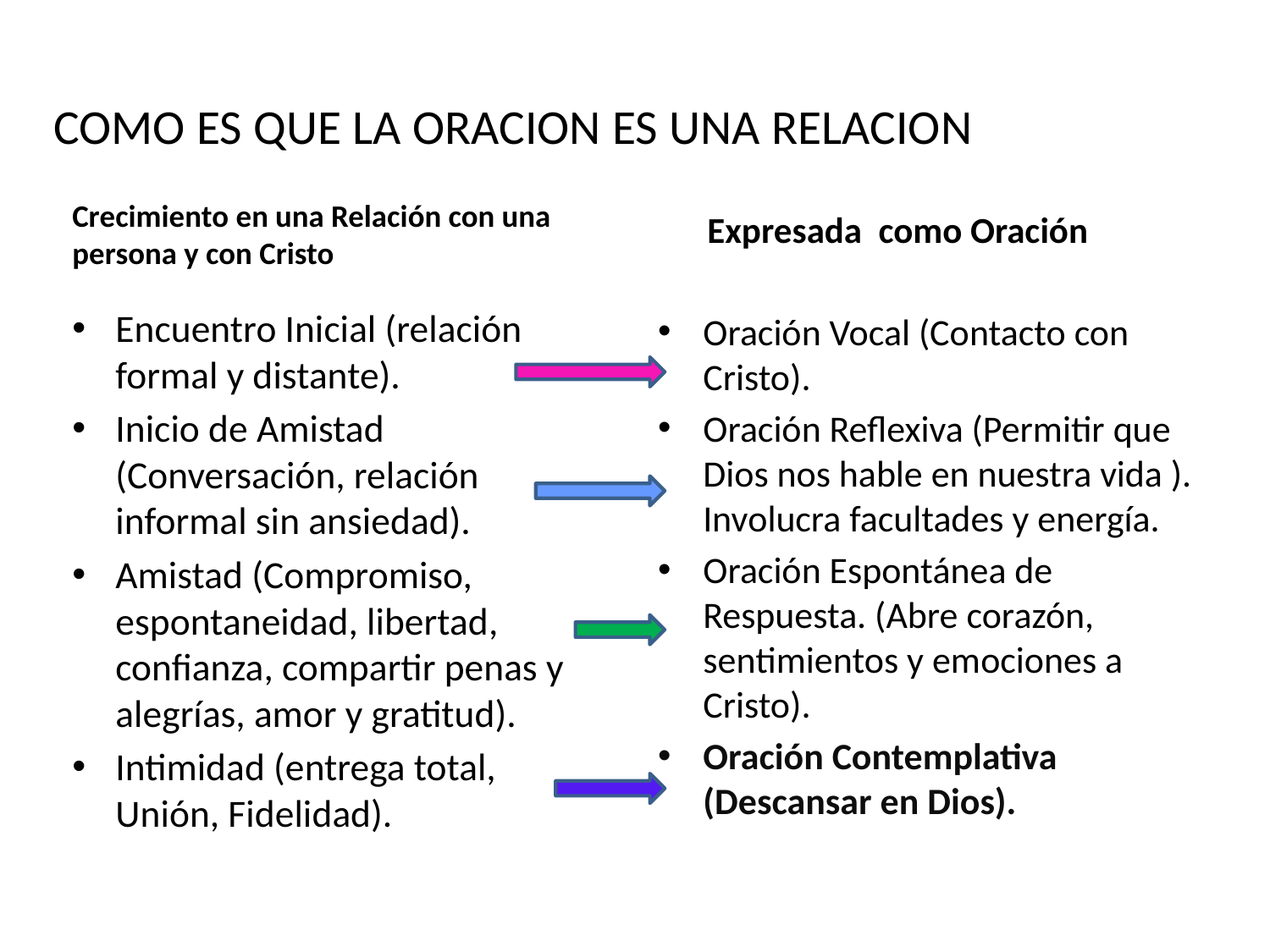

# COMO ES QUE LA ORACION ES UNA RELACION
Expresada  como Oración
Crecimiento en una Relación con una persona y con Cristo
Encuentro Inicial (relación formal y distante).
Inicio de Amistad (Conversación, relación informal sin ansiedad).
Amistad (Compromiso, espontaneidad, libertad, confianza, compartir penas y alegrías, amor y gratitud).
Intimidad (entrega total, Unión, Fidelidad).
Oración Vocal (Contacto con Cristo).
Oración Reflexiva (Permitir que Dios nos hable en nuestra vida ). Involucra facultades y energía.
Oración Espontánea de Respuesta. (Abre corazón, sentimientos y emociones a Cristo).
Oración Contemplativa  (Descansar en Dios).